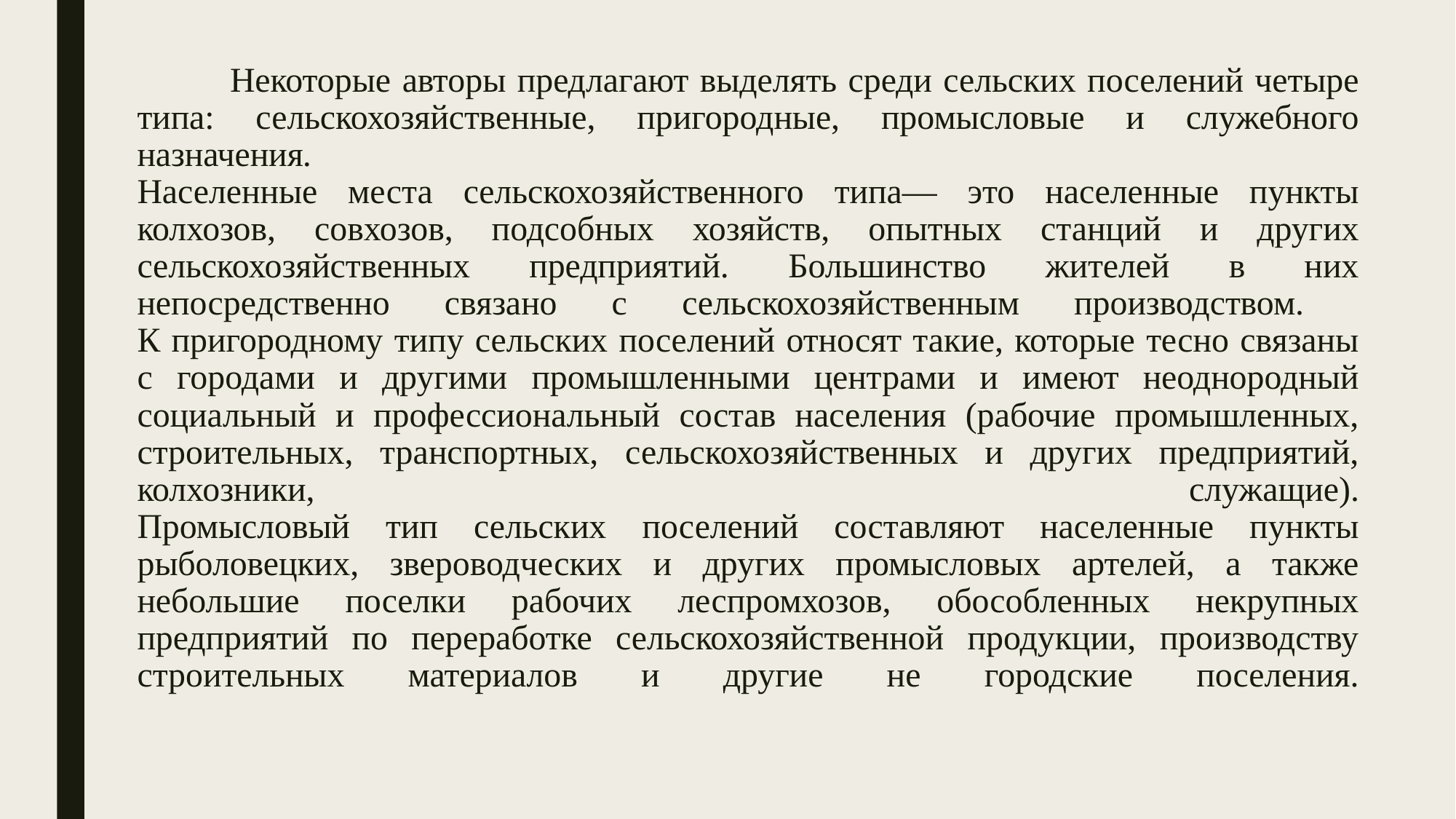

# Некоторые авторы предлагают выделять среди сельских поселений четыре типа: сельскохозяйственные, пригородные, промысловые и служебного назначения. Населенные места сельскохозяйственного типа— это населенные пункты колхозов, совхозов, подсобных хозяйств, опытных станций и других сельскохозяйственных предприятий. Большинство жителей в них непосредственно связано с сельскохозяйственным производством. К пригородному типу сельских поселений относят такие, которые тесно связаны с городами и другими промышленными центрами и имеют неоднородный социальный и профессиональный состав населения (рабочие промышленных, строительных, транспортных, сельскохозяйственных и других предприятий, колхозники, служащие). Промысловый тип сельских поселений составляют населенные пункты рыболовецких, звероводческих и других промысловых артелей, а также небольшие поселки рабочих леспромхозов, обособленных некрупных предприятий по переработке сельскохозяйственной продукции, производству строительных материалов и другие не городские поселения.